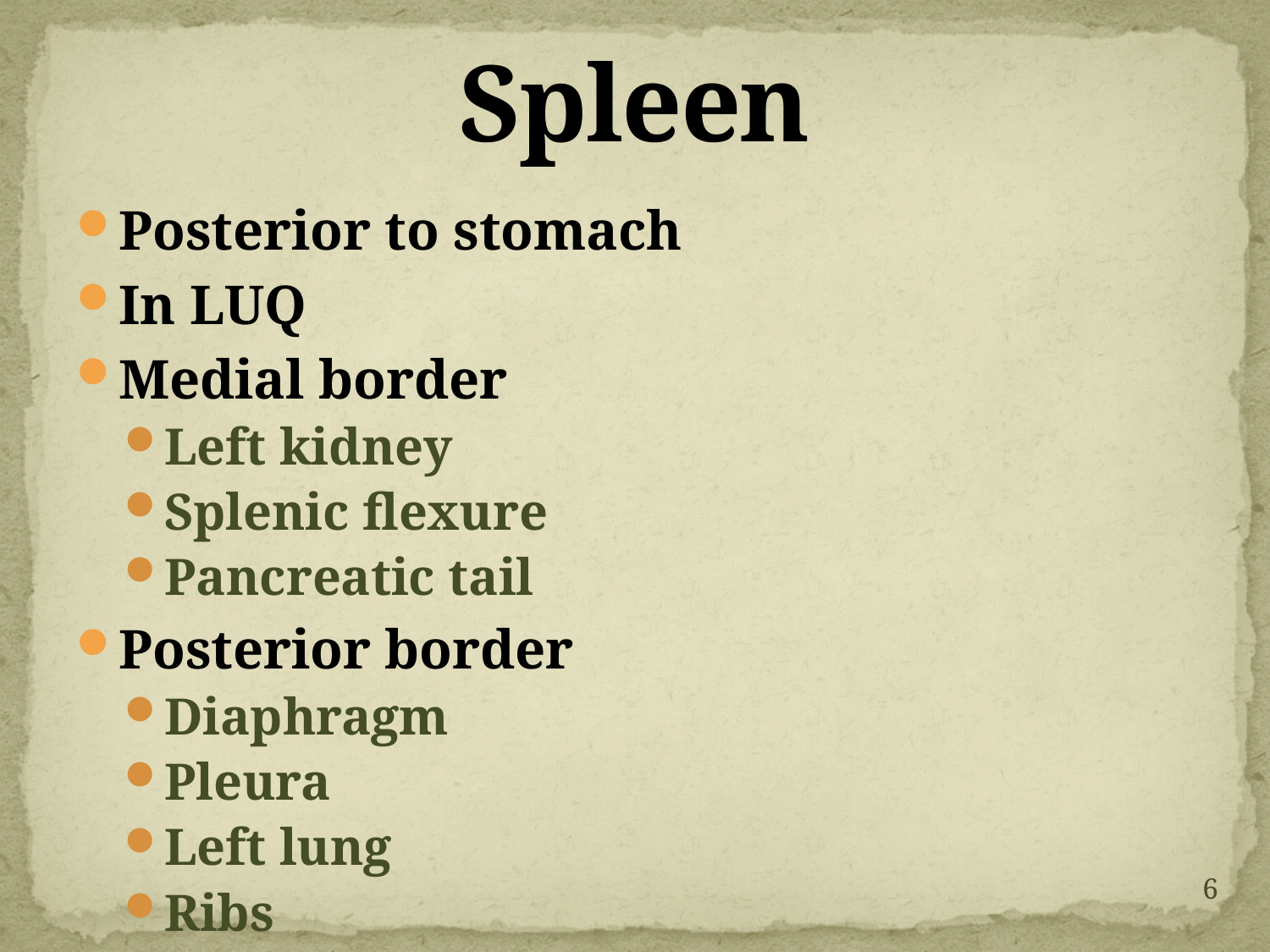

# Spleen
Posterior to stomach
In LUQ
Medial border
Left kidney
Splenic flexure
Pancreatic tail
Posterior border
Diaphragm
Pleura
Left lung
Ribs

6